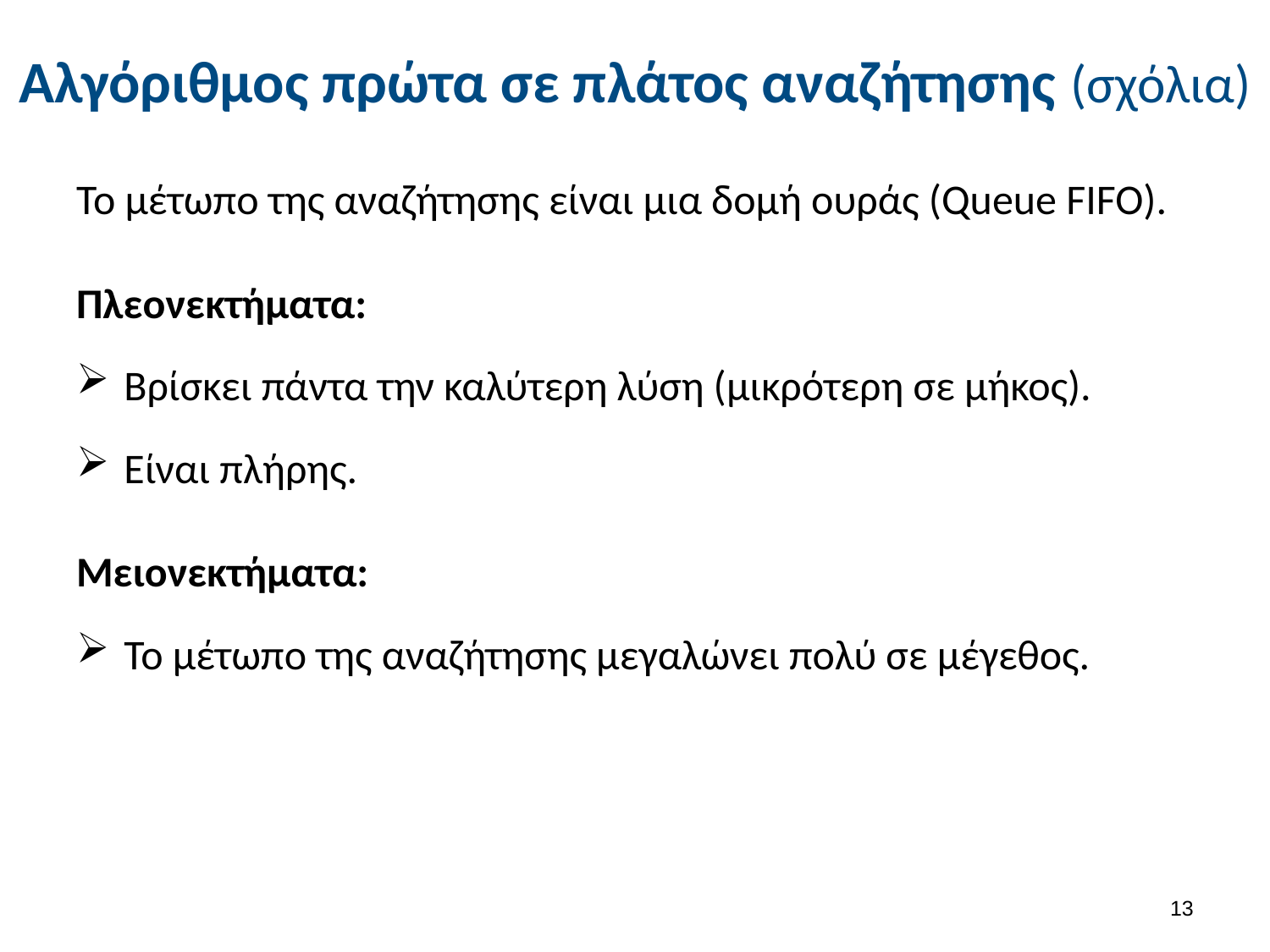

# Αλγόριθμος πρώτα σε πλάτος αναζήτησης (σχόλια)
Το μέτωπο της αναζήτησης είναι μια δομή ουράς (Queue FIFO).
Πλεονεκτήματα:
Βρίσκει πάντα την καλύτερη λύση (μικρότερη σε μήκος).
Είναι πλήρης.
Μειονεκτήματα:
Το μέτωπο της αναζήτησης μεγαλώνει πολύ σε μέγεθος.

13